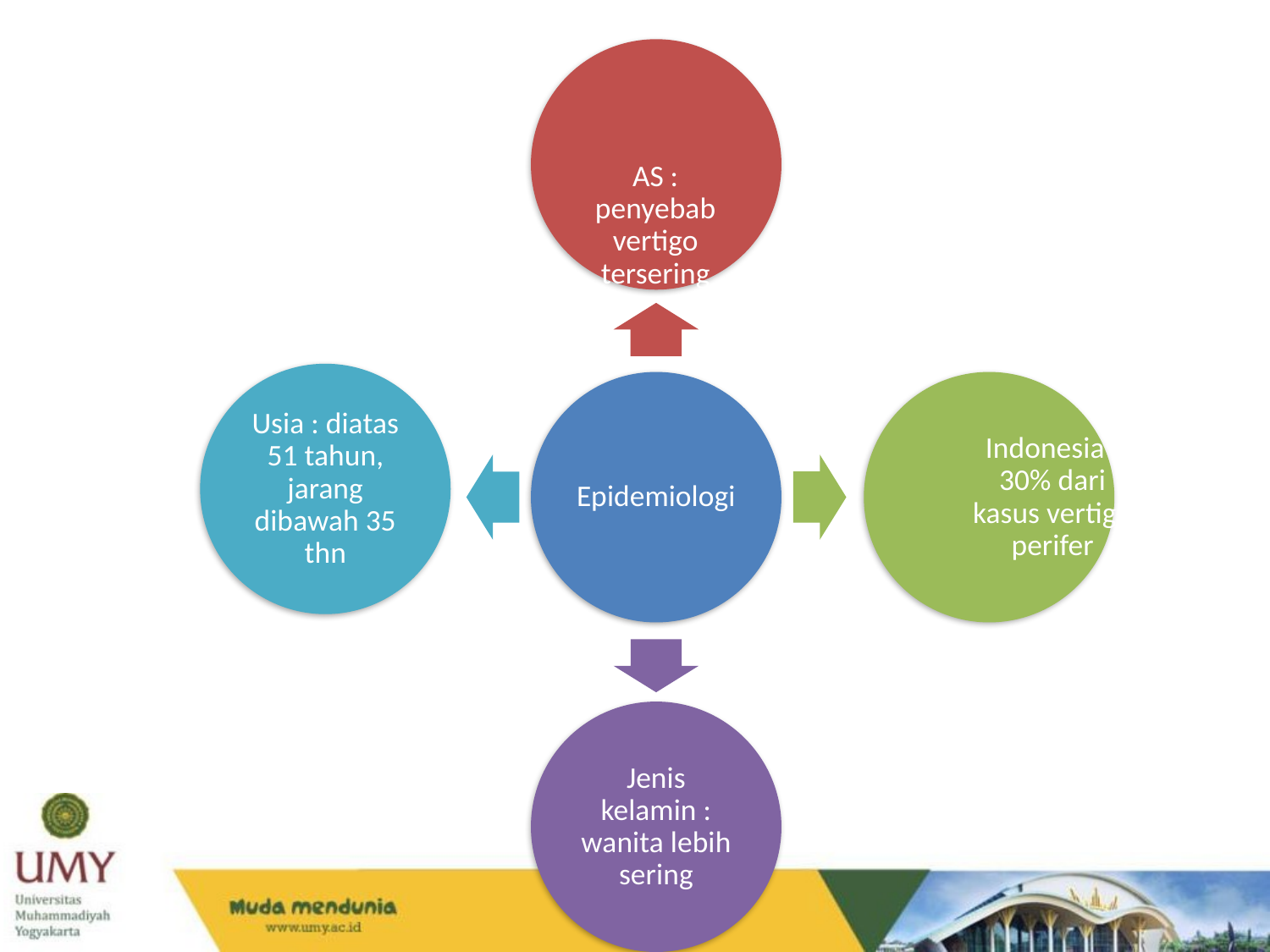

AS : penyebab vertigo tersering

Usia : diatas 51 tahun, jarang dibawah 35 thn

Epidemiologi

Indonesia : 30% dari kasus vertigo perifer

Jenis kelamin : wanita lebih sering